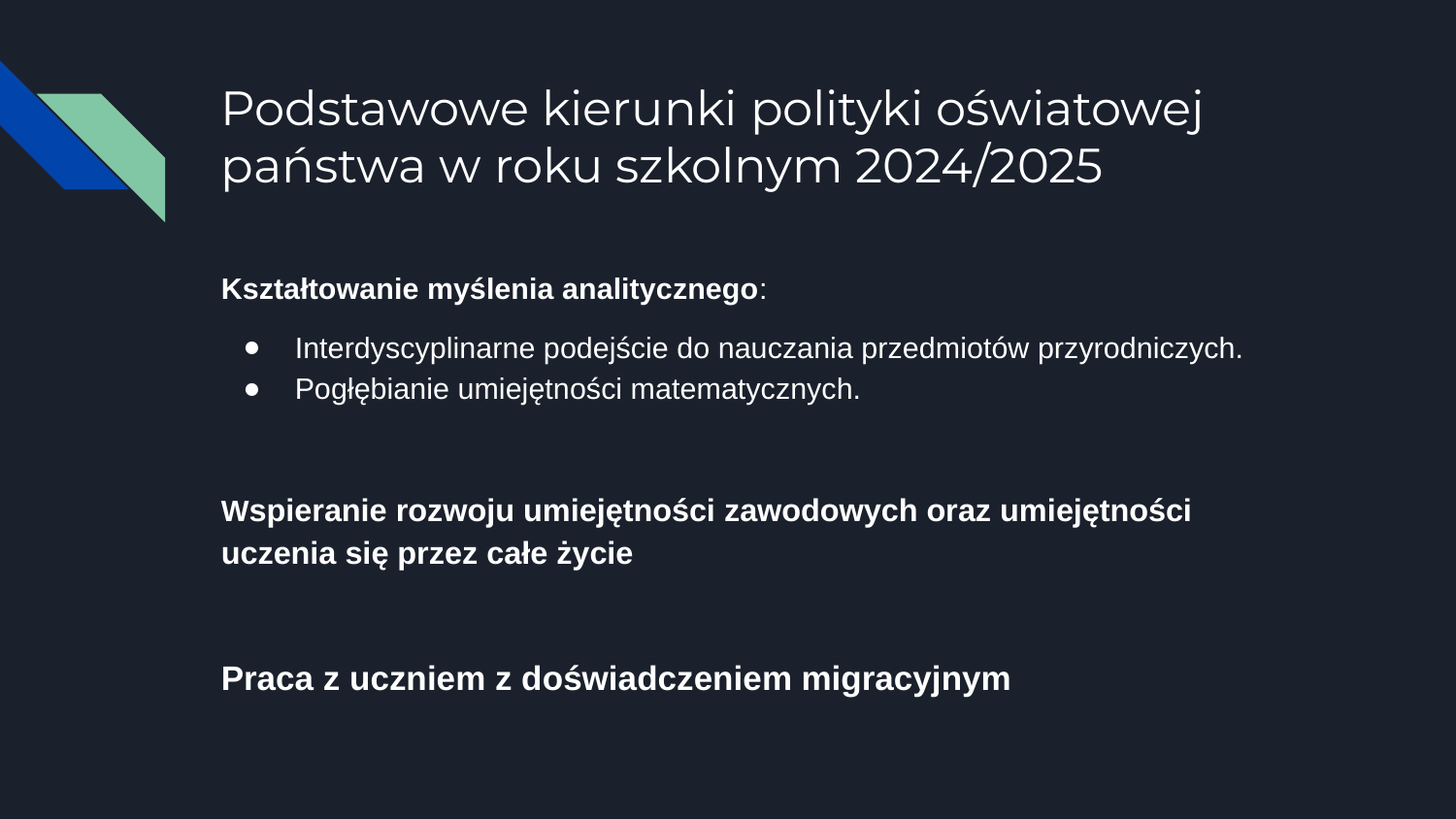

# Podstawowe kierunki polityki oświatowej państwa w roku szkolnym 2024/2025
Kształtowanie myślenia analitycznego:
Interdyscyplinarne podejście do nauczania przedmiotów przyrodniczych.
Pogłębianie umiejętności matematycznych.

Wspieranie rozwoju umiejętności zawodowych oraz umiejętności uczenia się przez całe życie

Praca z uczniem z doświadczeniem migracyjnym